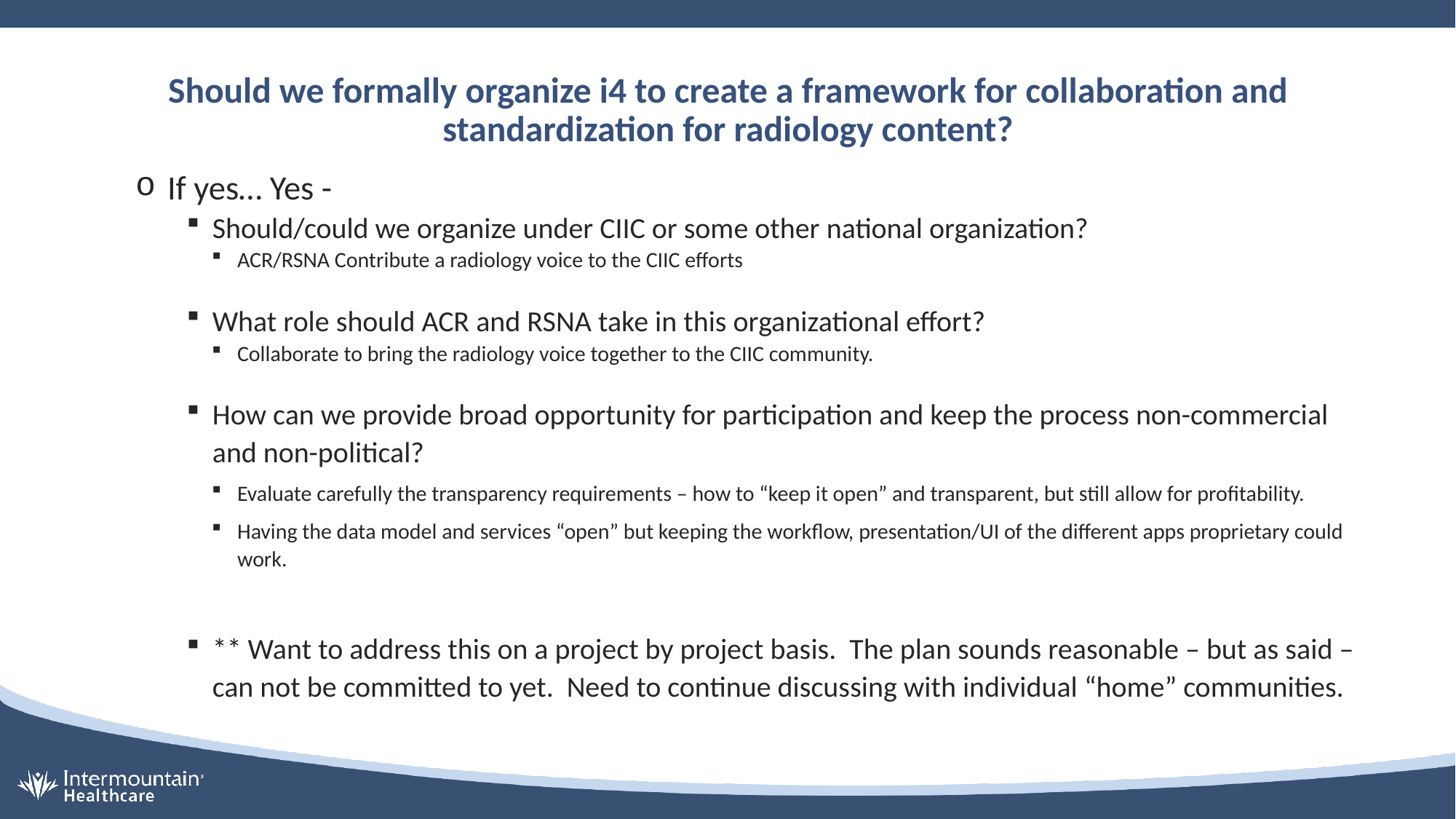

# Should we formally organize i4 to create a framework for collaboration and standardization for radiology content?
If yes… Yes -
Should/could we organize under CIIC or some other national organization?
ACR/RSNA Contribute a radiology voice to the CIIC efforts

What role should ACR and RSNA take in this organizational effort?
Collaborate to bring the radiology voice together to the CIIC community.

How can we provide broad opportunity for participation and keep the process non-commercial and non-political?
Evaluate carefully the transparency requirements – how to “keep it open” and transparent, but still allow for profitability.
Having the data model and services “open” but keeping the workflow, presentation/UI of the different apps proprietary could work.

** Want to address this on a project by project basis.  The plan sounds reasonable – but as said – can not be committed to yet.  Need to continue discussing with individual “home” communities.